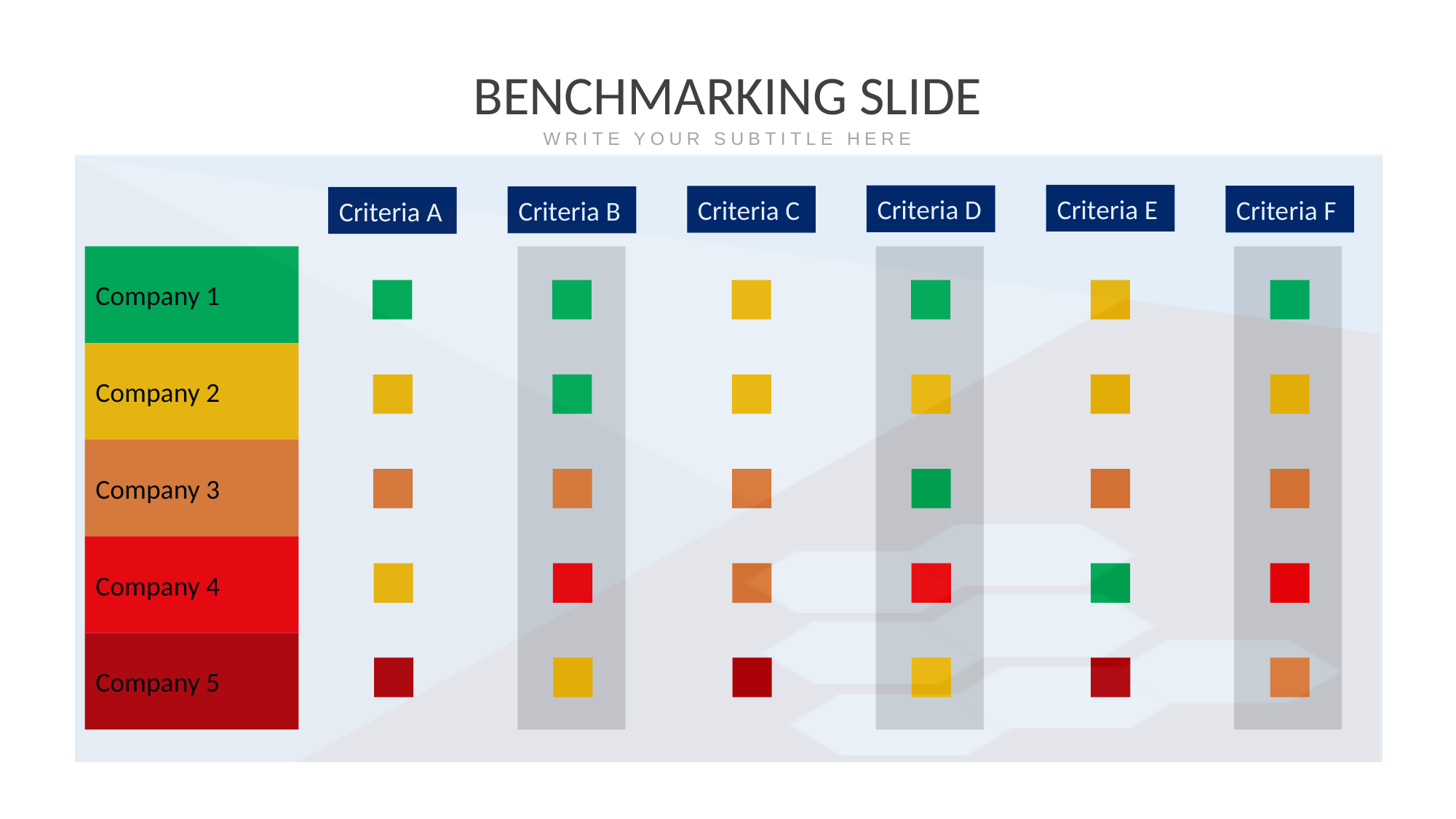

BENCHMARKING SLIDE
WRITE YOUR SUBTITLE HERE

Criteria E
Criteria D
Criteria F
Criteria C
Criteria B
Criteria A
Company 1

Company 2

Company 3

Company 4

Company 5